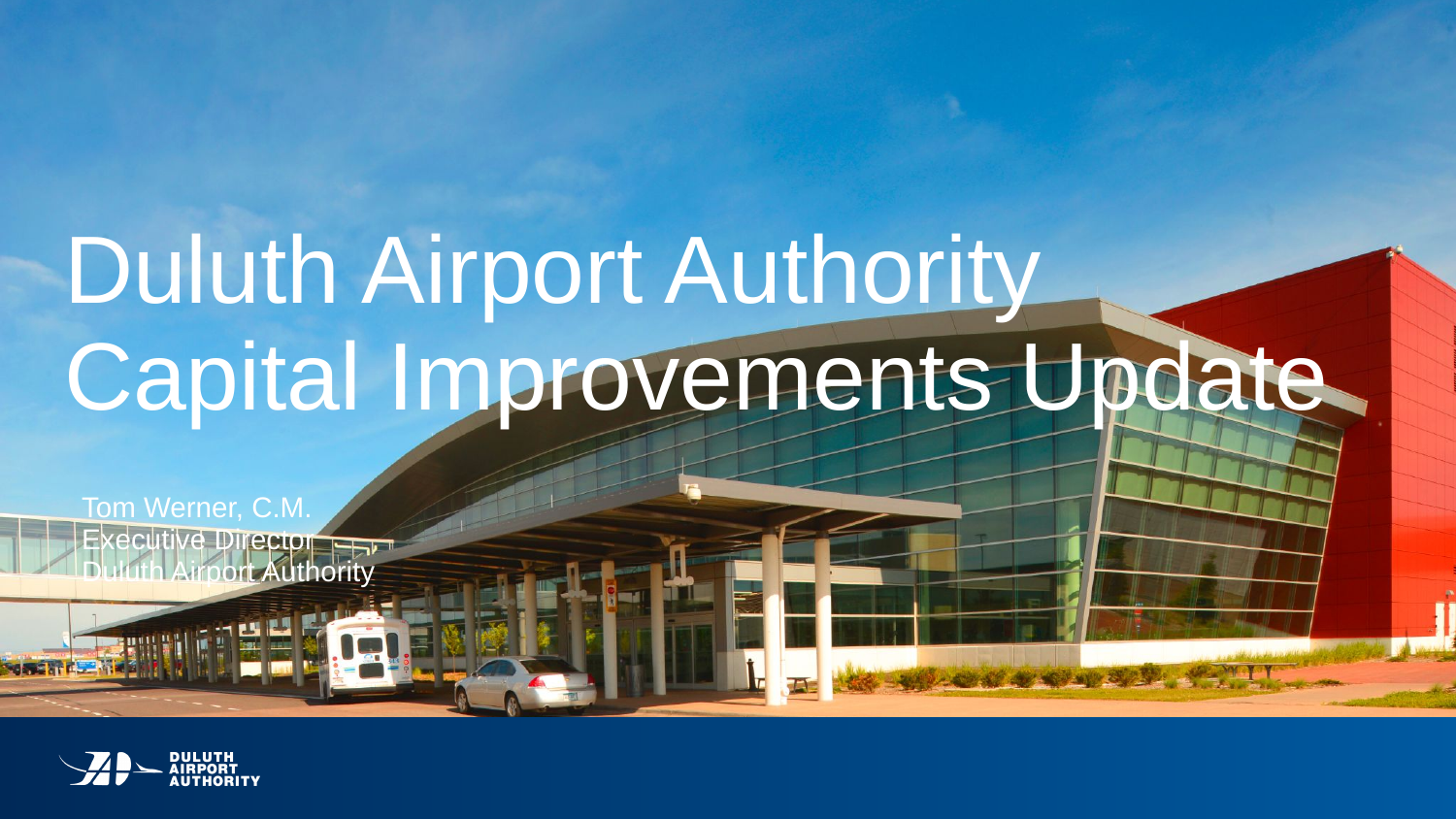

# Duluth Airport Authority Capital Improvements Update
Tom Werner, C.M.
Executive Director
Duluth Airport Authority